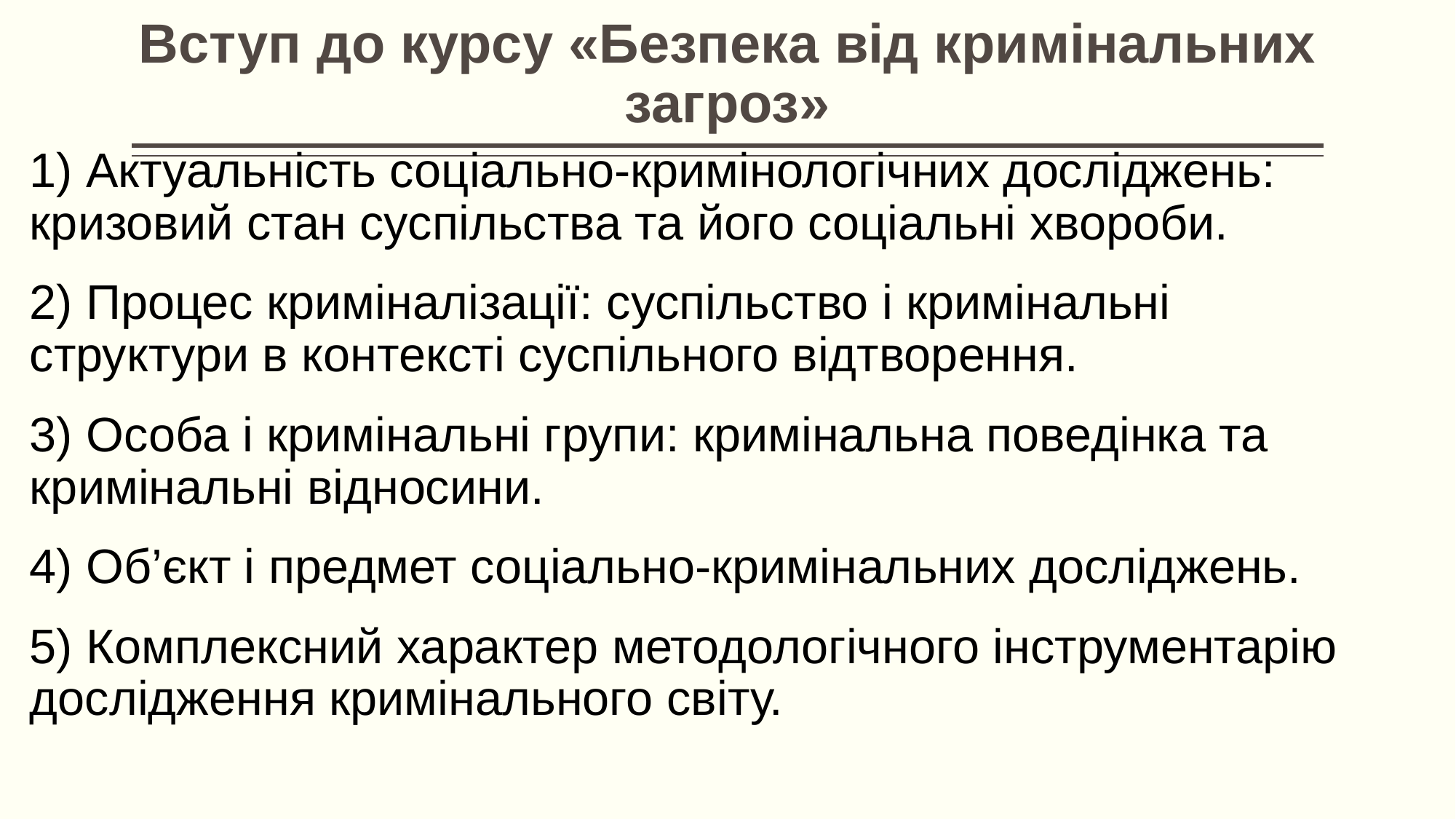

# Вступ до курсу «Безпека від кримінальних загроз»
1) Актуальність соціально-кримінологічних досліджень: кризовий стан суспільства та його соціальні хвороби.
2) Процес криміналізації: суспільство і кримінальні структури в контексті суспільного відтворення.
3) Особа і кримінальні групи: кримінальна поведінка та кримінальні відносини.
4) Об’єкт і предмет соціально-кримінальних досліджень.
5) Комплексний характер методологічного інструментарію дослідження кримінального світу.